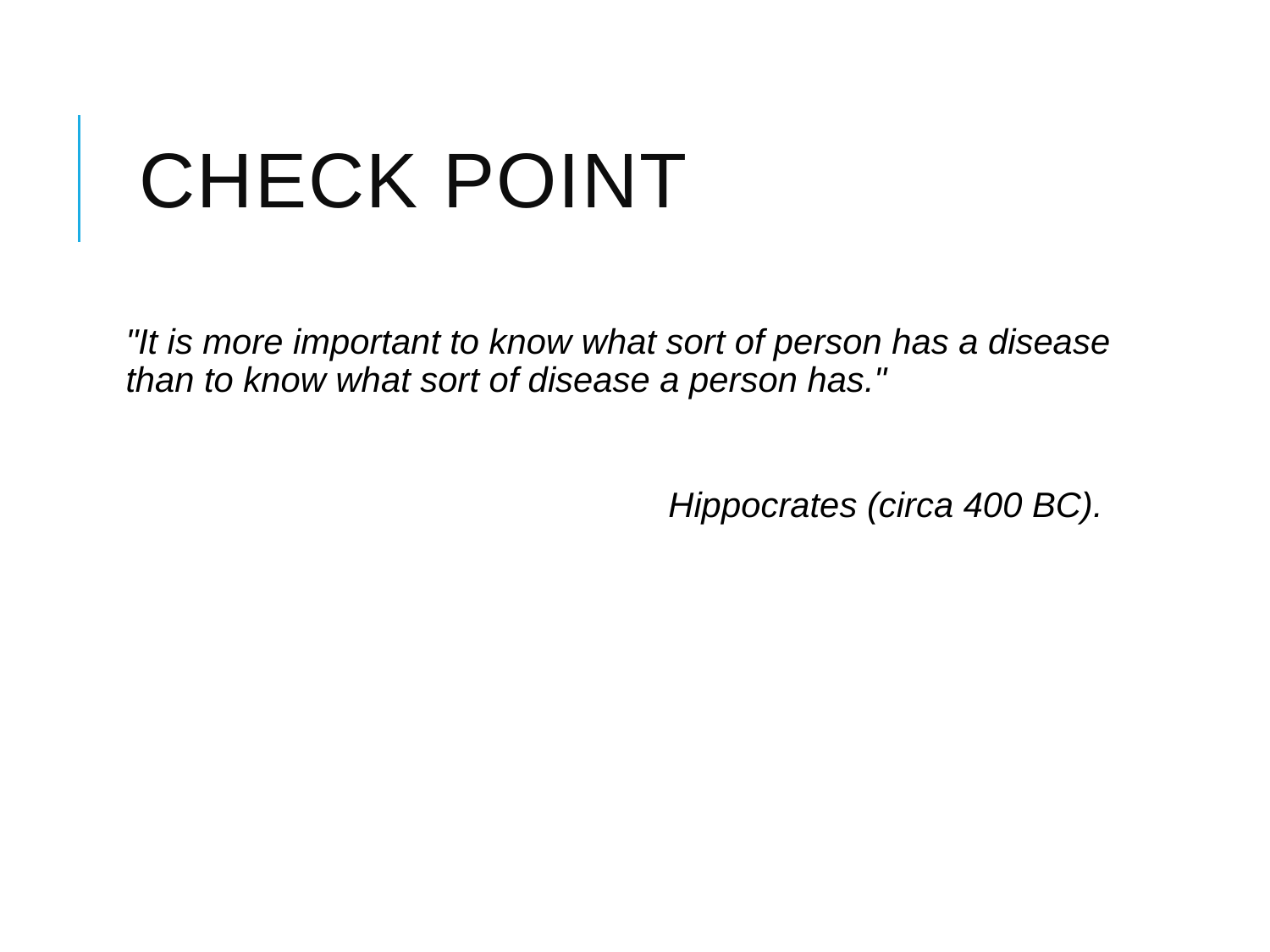

# Check point
"It is more important to know what sort of person has a disease than to know what sort of disease a person has."

Hippocrates (circa 400 BC).